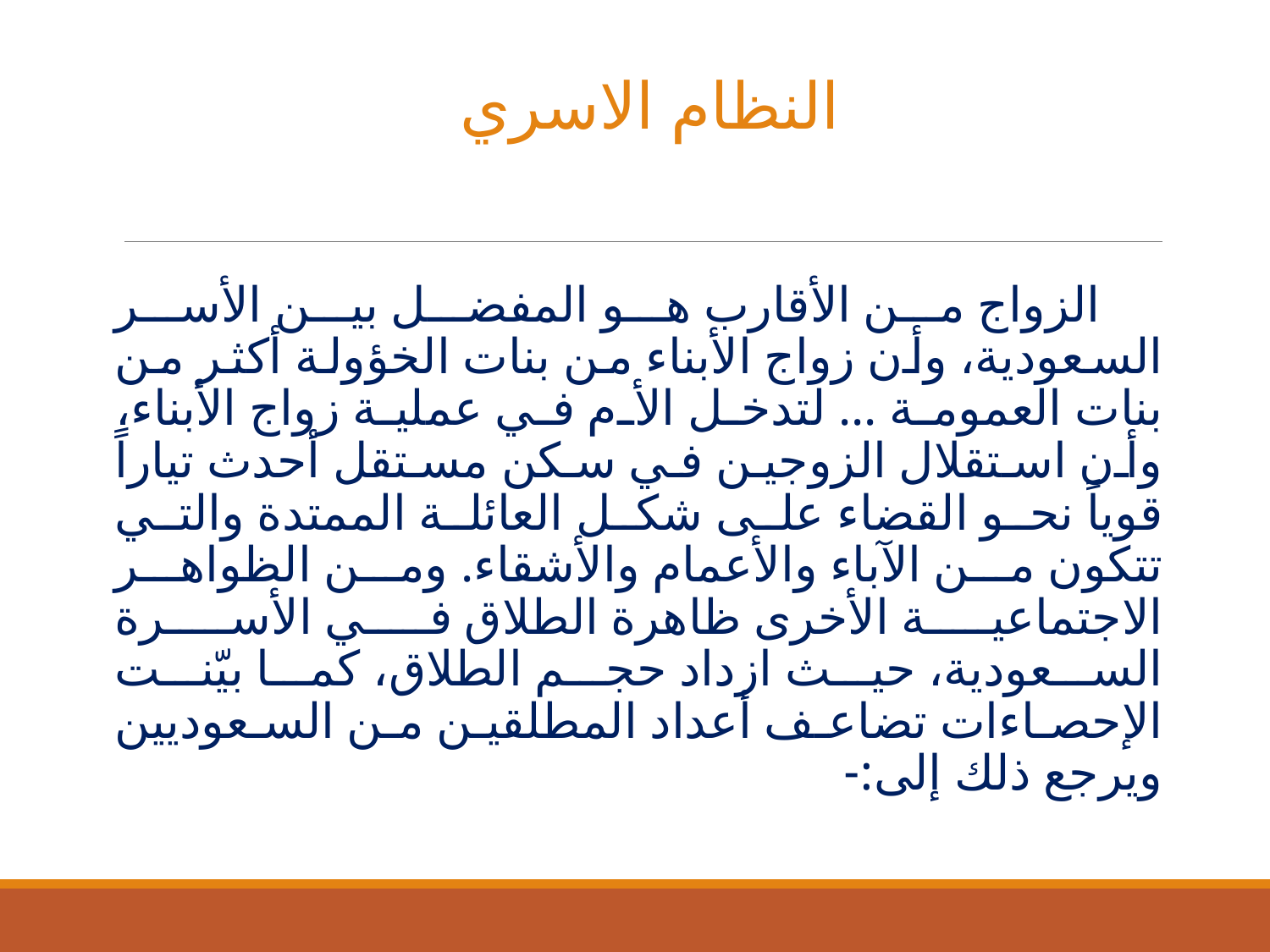

النظام الاسري

     الزواج من الأقارب هو المفضل بين الأسر السعودية، وأن زواج الأبناء من بنات الخؤولة أكثر من بنات العمومة ... لتدخل الأم في عملية زواج الأبناء، وأن استقلال الزوجين في سكن مستقل أحدث تياراً قوياً نحو القضاء على شكل العائلة الممتدة والتي تتكون من الآباء والأعمام والأشقاء. ومن الظواهر الاجتماعية الأخرى ظاهرة الطلاق في الأسرة السعودية، حيث ازداد حجم الطلاق، كما بيّنت الإحصاءات تضاعف أعداد المطلقين من السعوديين ويرجع ذلك إلى:-